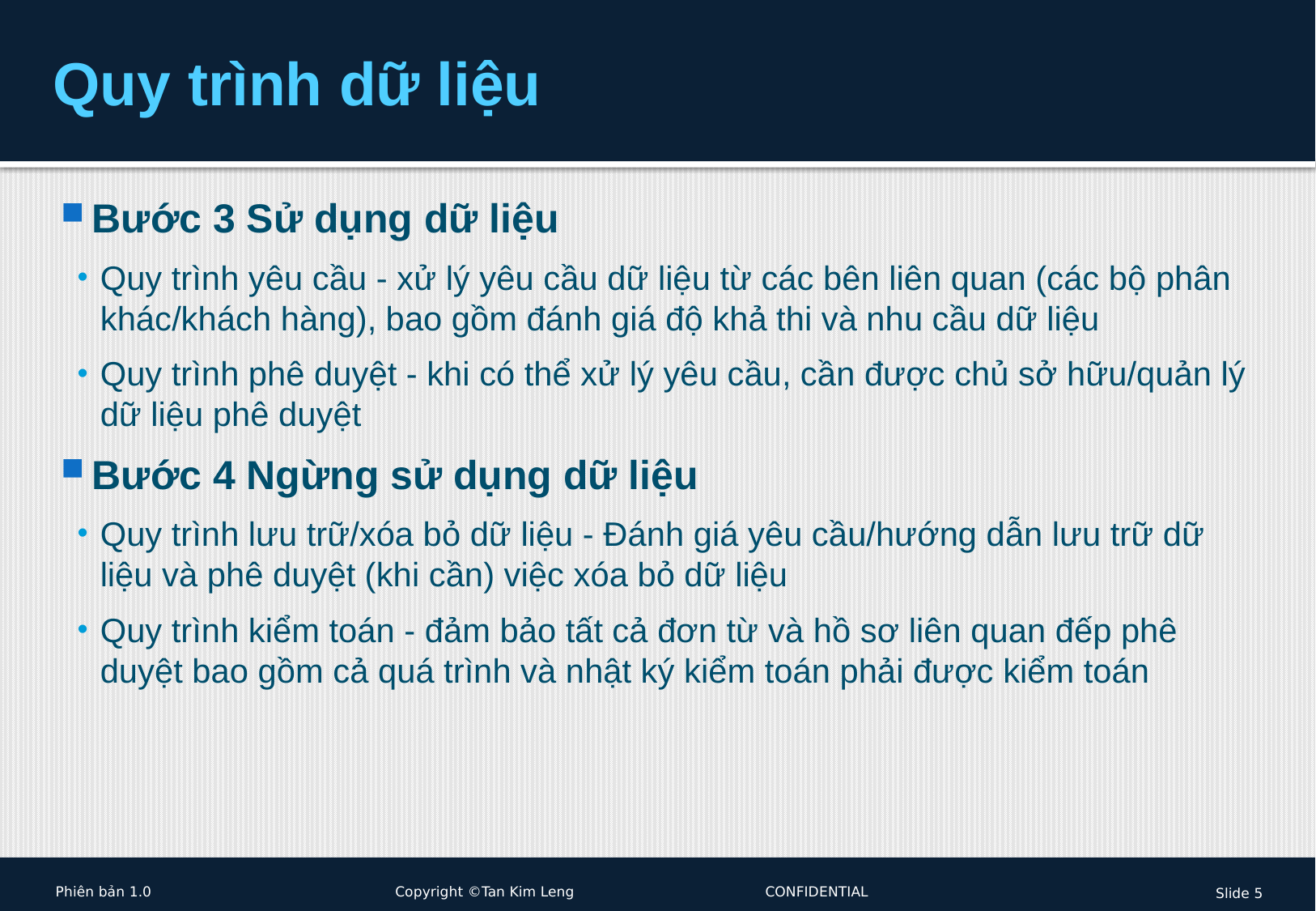

# Quy trình dữ liệu
Bước 3 Sử dụng dữ liệu
Quy trình yêu cầu - xử lý yêu cầu dữ liệu từ các bên liên quan (các bộ phân khác/khách hàng), bao gồm đánh giá độ khả thi và nhu cầu dữ liệu
Quy trình phê duyệt - khi có thể xử lý yêu cầu, cần được chủ sở hữu/quản lý dữ liệu phê duyệt
Bước 4 Ngừng sử dụng dữ liệu
Quy trình lưu trữ/xóa bỏ dữ liệu - Đánh giá yêu cầu/hướng dẫn lưu trữ dữ liệu và phê duyệt (khi cần) việc xóa bỏ dữ liệu
Quy trình kiểm toán - đảm bảo tất cả đơn từ và hồ sơ liên quan đếp phê duyệt bao gồm cả quá trình và nhật ký kiểm toán phải được kiểm toán

Phiên bản 1.0
Copyright ©Tan Kim Leng                                           CONFIDENTIAL
Slide 5